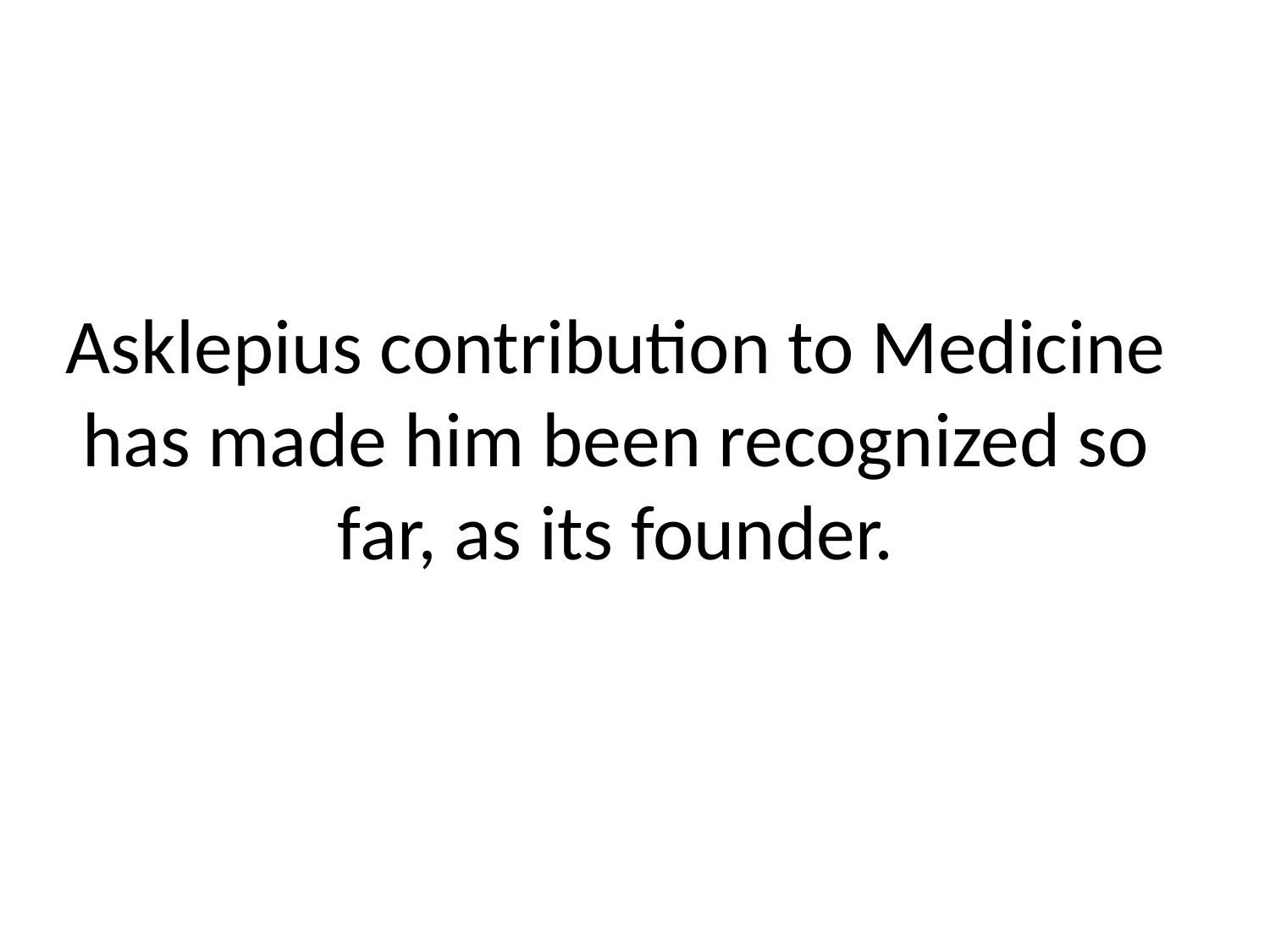

Asklepius contribution to Medicine has made him been recognized so far, as its founder.